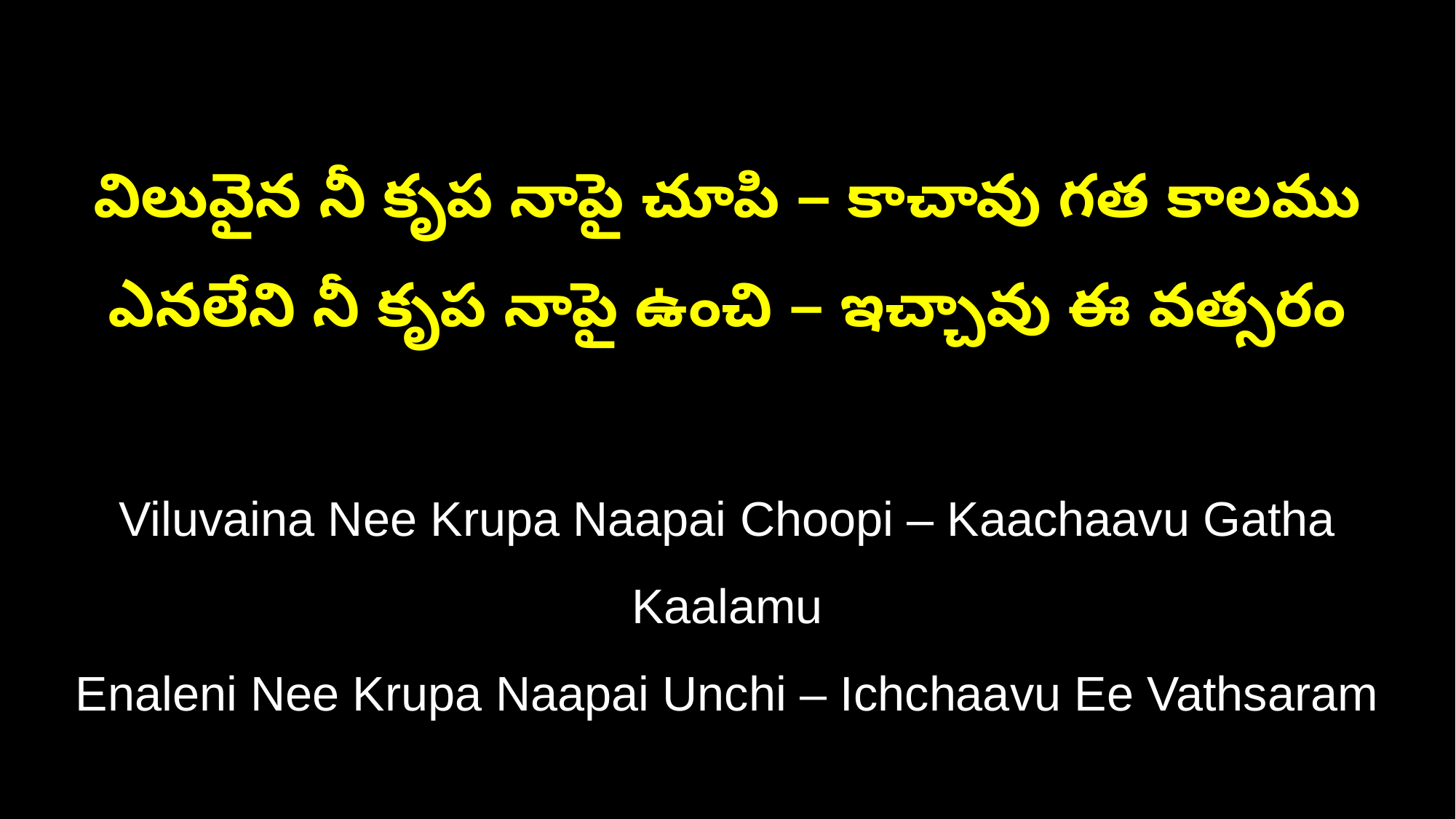

విలువైన నీ కృప నాపై చూపి – కాచావు గత కాలము
ఎనలేని నీ కృప నాపై ఉంచి – ఇచ్చావు ఈ వత్సరం
Viluvaina Nee Krupa Naapai Choopi – Kaachaavu Gatha Kaalamu
Enaleni Nee Krupa Naapai Unchi – Ichchaavu Ee Vathsaram